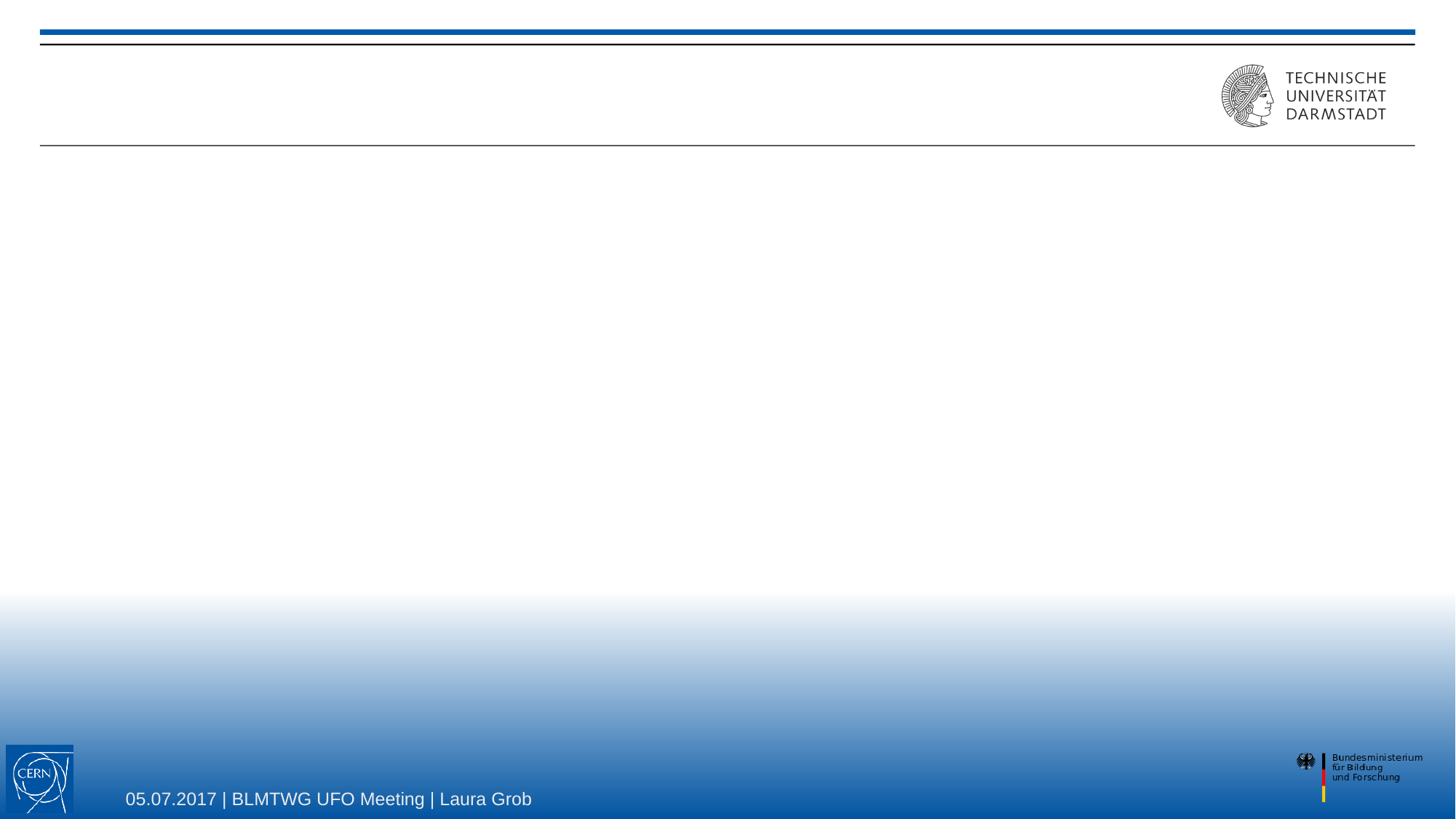

#

05.07.2017 | BLMTWG UFO Meeting | Laura Grob